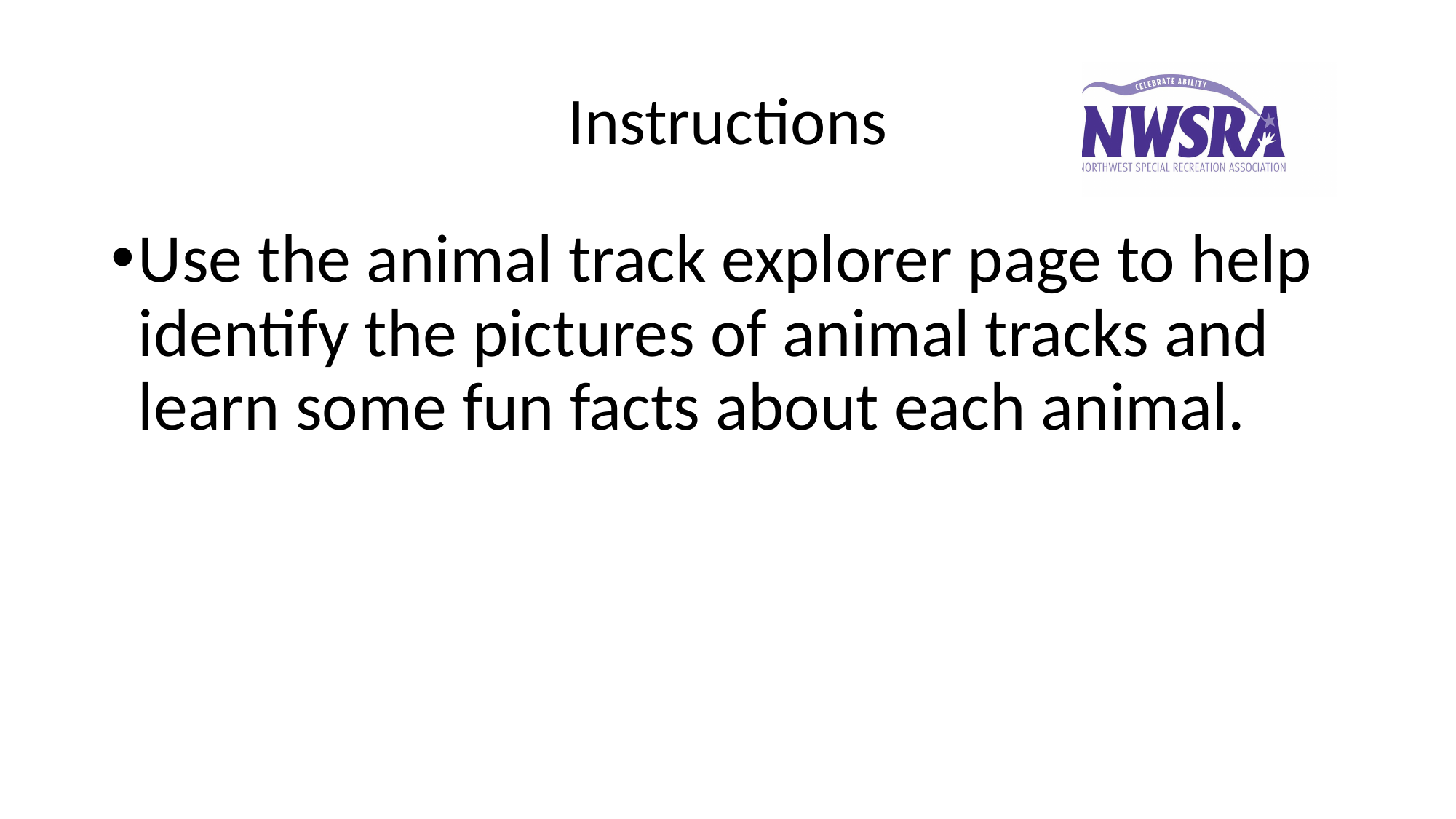

# Instructions
Use the animal track explorer page to help identify the pictures of animal tracks and learn some fun facts about each animal.